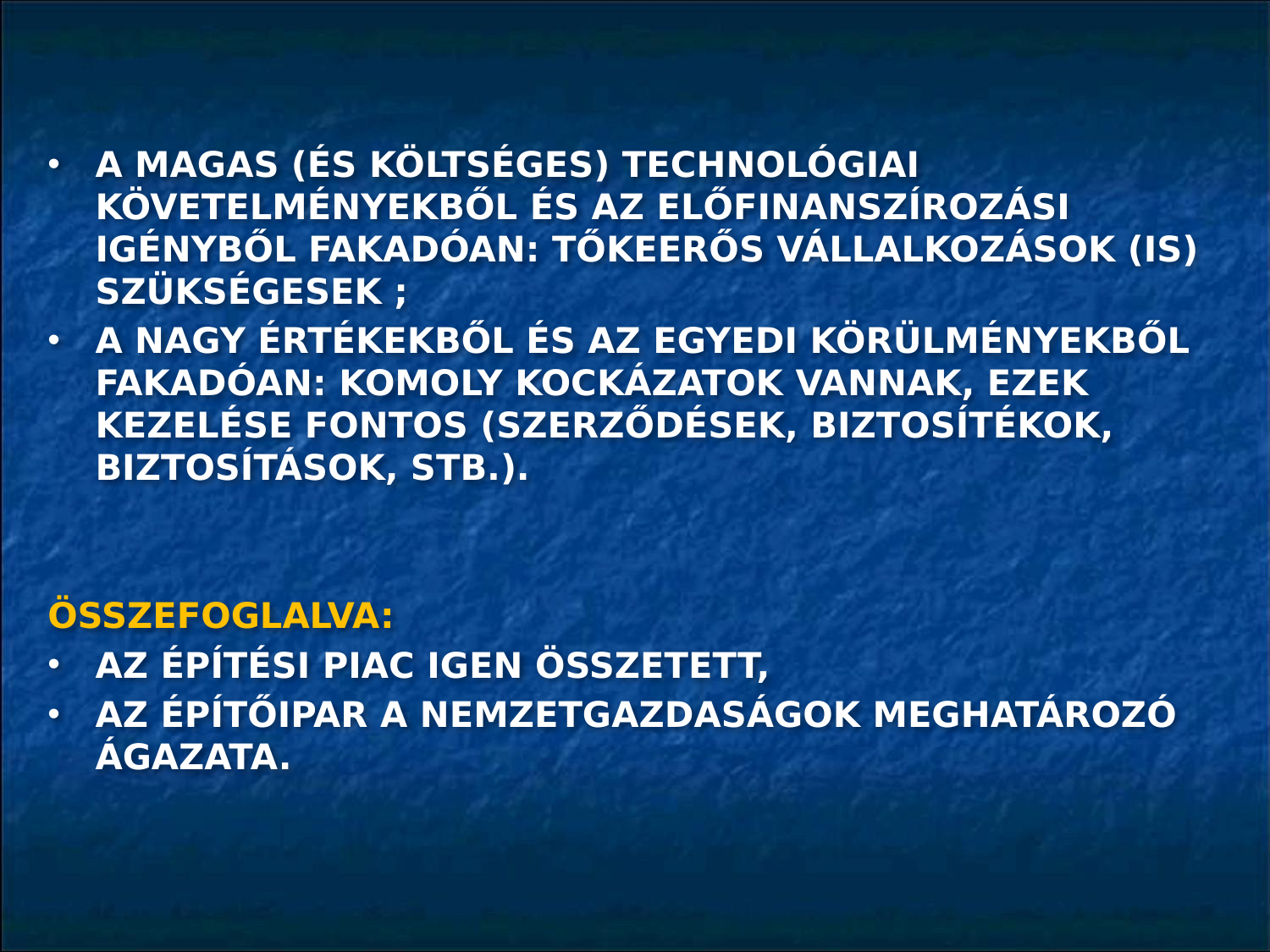

#

A MAGAS (ÉS KÖLTSÉGES) TECHNOLÓGIAI KÖVETELMÉNYEKBŐL ÉS AZ ELŐFINANSZÍROZÁSI  IGÉNYBŐL FAKADÓAN: TŐKEERŐS VÁLLALKOZÁSOK (IS) SZÜKSÉGESEK ;
A NAGY ÉRTÉKEKBŐL ÉS AZ EGYEDI KÖRÜLMÉNYEKBŐL FAKADÓAN: KOMOLY KOCKÁZATOK VANNAK, EZEK KEZELÉSE FONTOS (SZERZŐDÉSEK, BIZTOSÍTÉKOK, BIZTOSÍTÁSOK, STB.).

ÖSSZEFOGLALVA:
AZ ÉPÍTÉSI PIAC IGEN ÖSSZETETT,
AZ ÉPÍTŐIPAR A NEMZETGAZDASÁGOK MEGHATÁROZÓ ÁGAZATA.